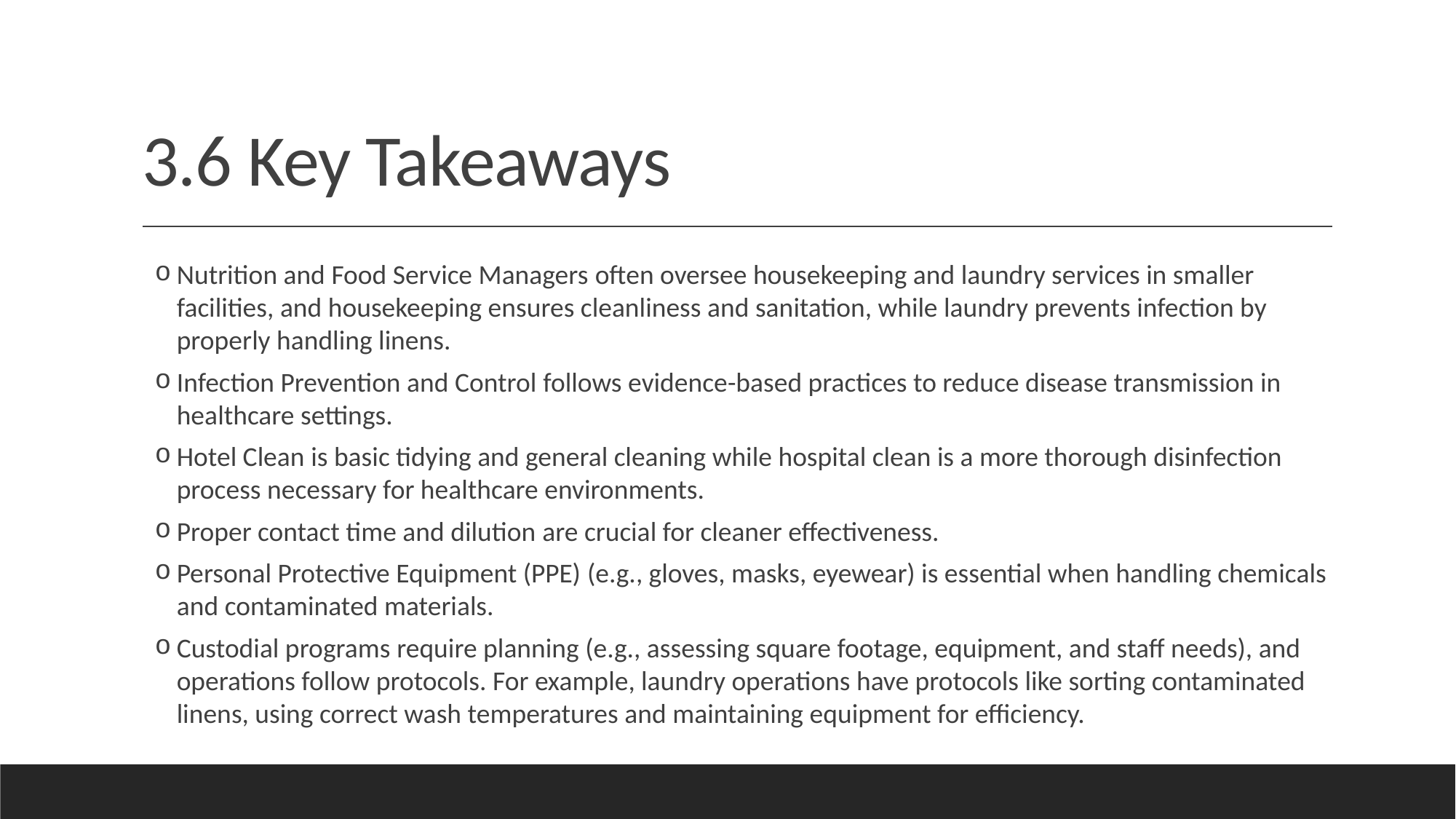

# 3.6 Key Takeaways
Nutrition and Food Service Managers often oversee housekeeping and laundry services in smaller facilities, and housekeeping ensures cleanliness and sanitation, while laundry prevents infection by properly handling linens.
Infection Prevention and Control follows evidence-based practices to reduce disease transmission in healthcare settings.
Hotel Clean is basic tidying and general cleaning while hospital clean is a more thorough disinfection process necessary for healthcare environments.
Proper contact time and dilution are crucial for cleaner effectiveness.
Personal Protective Equipment (PPE) (e.g., gloves, masks, eyewear) is essential when handling chemicals and contaminated materials.
Custodial programs require planning (e.g., assessing square footage, equipment, and staff needs), and operations follow protocols. For example, laundry operations have protocols like sorting contaminated linens, using correct wash temperatures and maintaining equipment for efficiency.